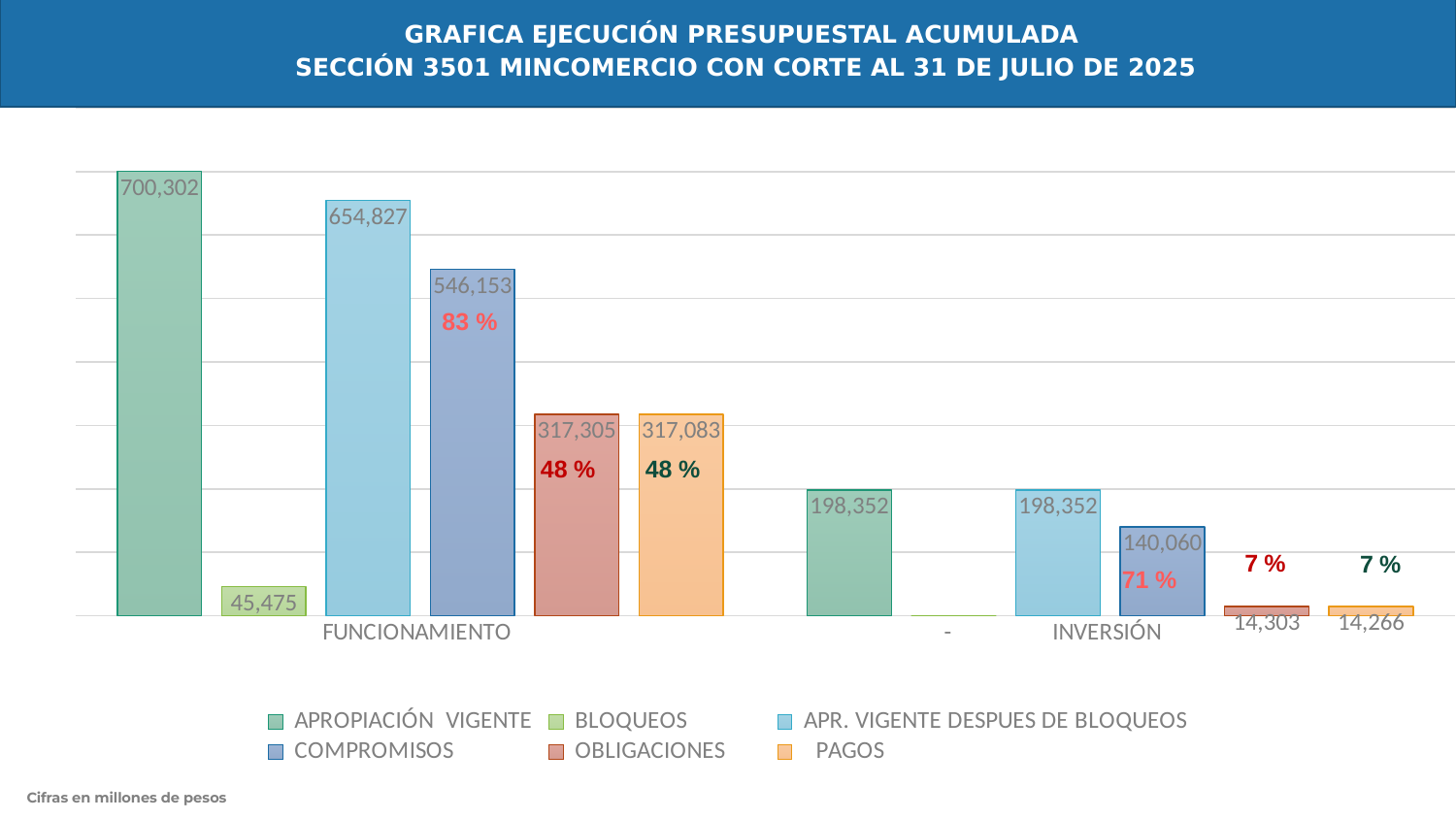

GRAFICA EJECUCIÓN PRESUPUESTAL ACUMULADA
SECCIÓN 3501 MINCOMERCIO CON CORTE AL 31 DE JULIO DE 2025

### Chart

| Category |  APROPIACIÓN  VIGENTE |  BLOQUEOS |  APR. VIGENTE DESPUES DE BLOQUEOS |  COMPROMISOS     |  OBLIGACIONES       |    PAGOS              |
|---|---|---|---|---|---|---|
| FUNCIONAMIENTO  | 700302.227 | 45475.354 | 654826.873 | 546153.00963135 | 317304.75581954 | 317082.99079878995 |
| INVERSIÓN  | 198352.184065 | 0.0 | 198352.184065 | 140060.18855640996 | 14303.35871983 | 14266.45251583 |
83 %
79%
Cifras en millones de pesos